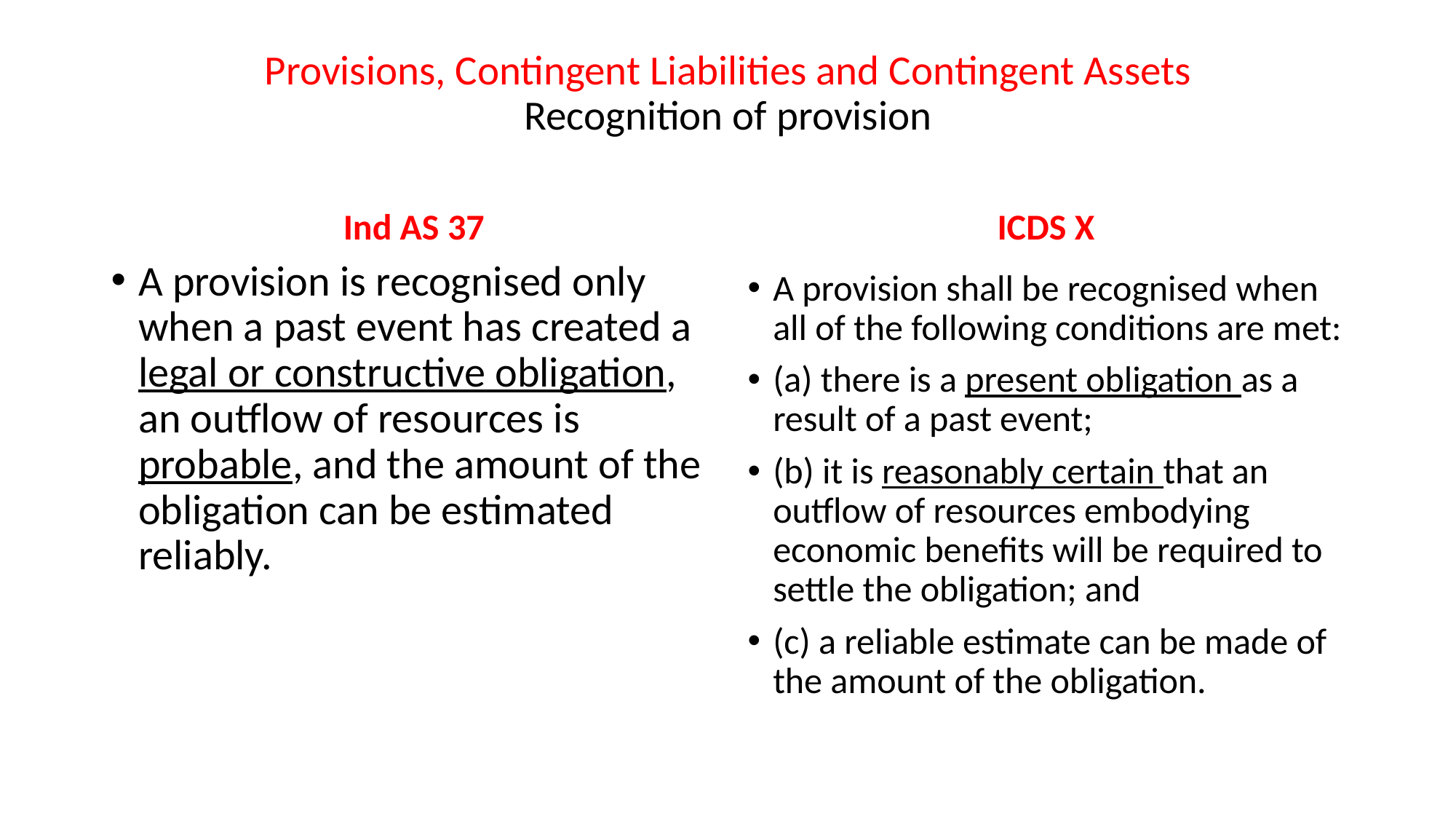

# Provisions, Contingent Liabilities and Contingent Assets Recognition of provision
Ind AS 37
ICDS X
A provision is recognised only when a past event has created a legal or constructive obligation, an outflow of resources is probable, and the amount of the obligation can be estimated reliably.
A provision shall be recognised when all of the following conditions are met:
(a) there is a present obligation as a result of a past event;
(b) it is reasonably certain that an outflow of resources embodying economic benefits will be required to settle the obligation; and
(c) a reliable estimate can be made of the amount of the obligation.